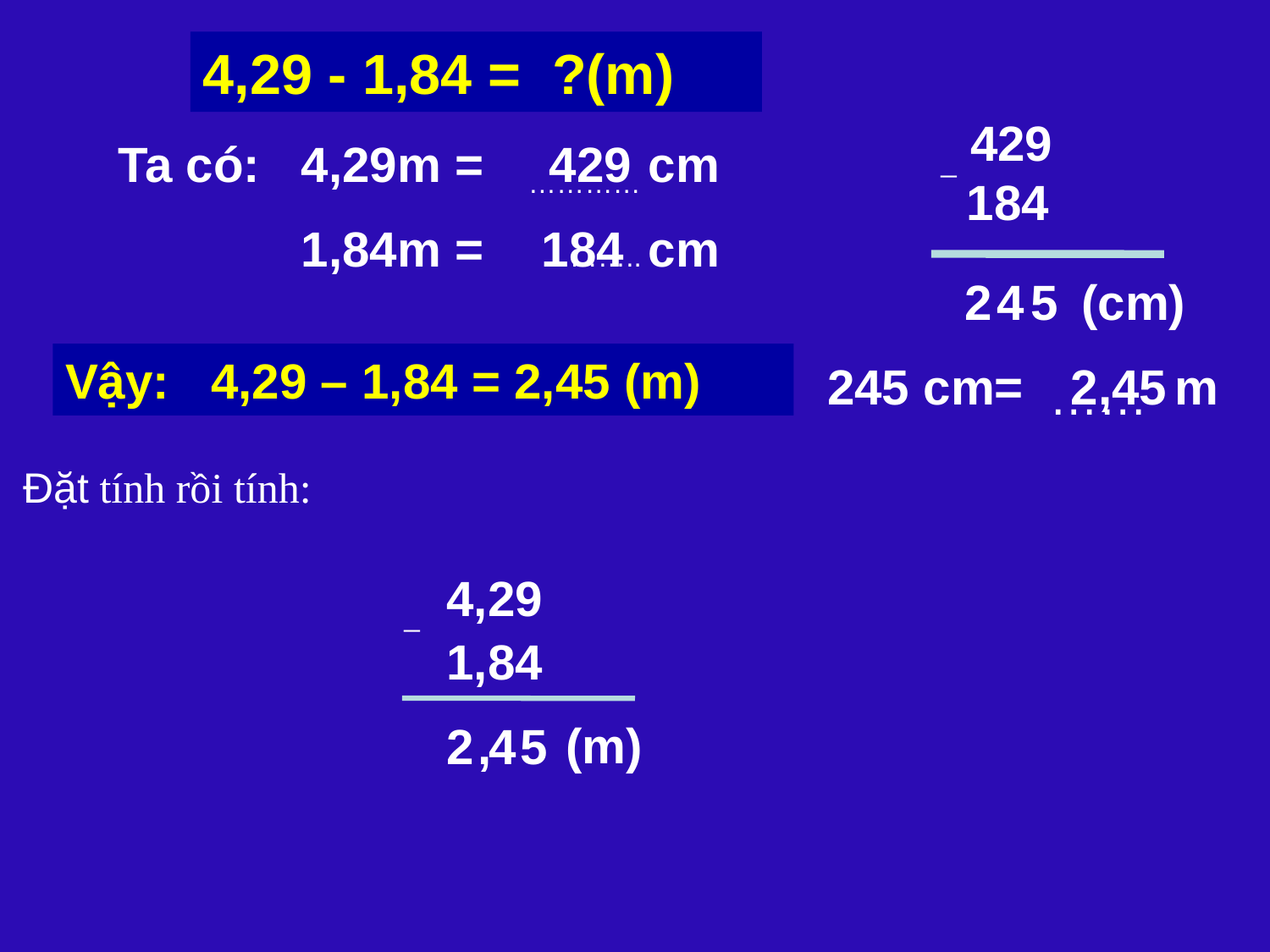

4,29 - 1,84 =  ?(m)
     429
           184
Ta có:   4,29m =            cm
 429
 _
 …………
 1,84m =            cm
184
………..
2
    5
4
(cm)

Vậy:   4,29 – 1,84 = 2,45 (m)
245 cm=           m
2,45
……
 Đặt tính rồi tính:
4,29
_
1,84
 (m)
2
,
4
5